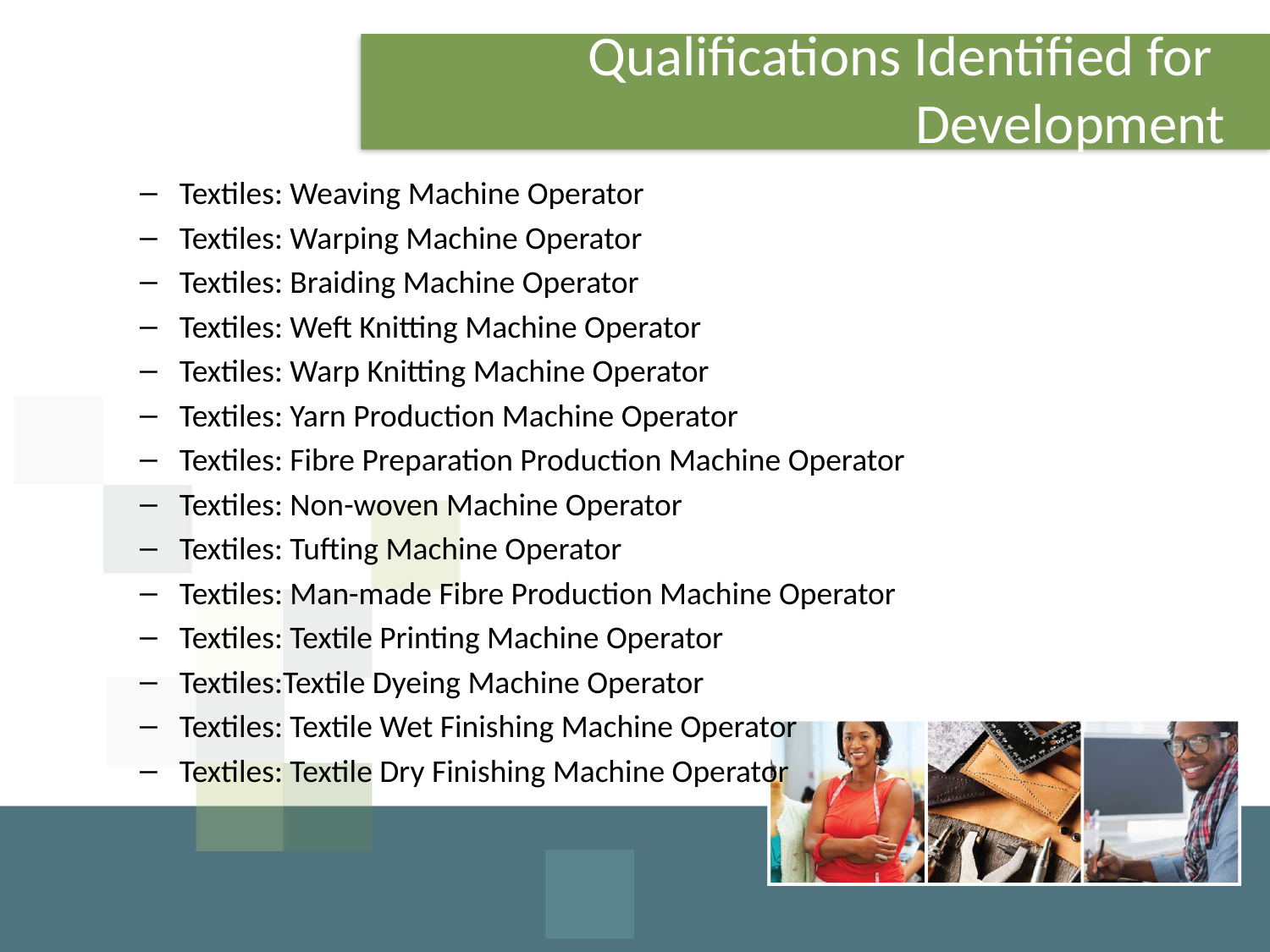

# Qualifications Identified for Development
Textiles: Weaving Machine Operator
Textiles: Warping Machine Operator
Textiles: Braiding Machine Operator
Textiles: Weft Knitting Machine Operator
Textiles: Warp Knitting Machine Operator
Textiles: Yarn Production Machine Operator
Textiles: Fibre Preparation Production Machine Operator
Textiles: Non-woven Machine Operator
Textiles: Tufting Machine Operator
Textiles: Man-made Fibre Production Machine Operator
Textiles: Textile Printing Machine Operator
Textiles:Textile Dyeing Machine Operator
Textiles: Textile Wet Finishing Machine Operator
Textiles: Textile Dry Finishing Machine Operator